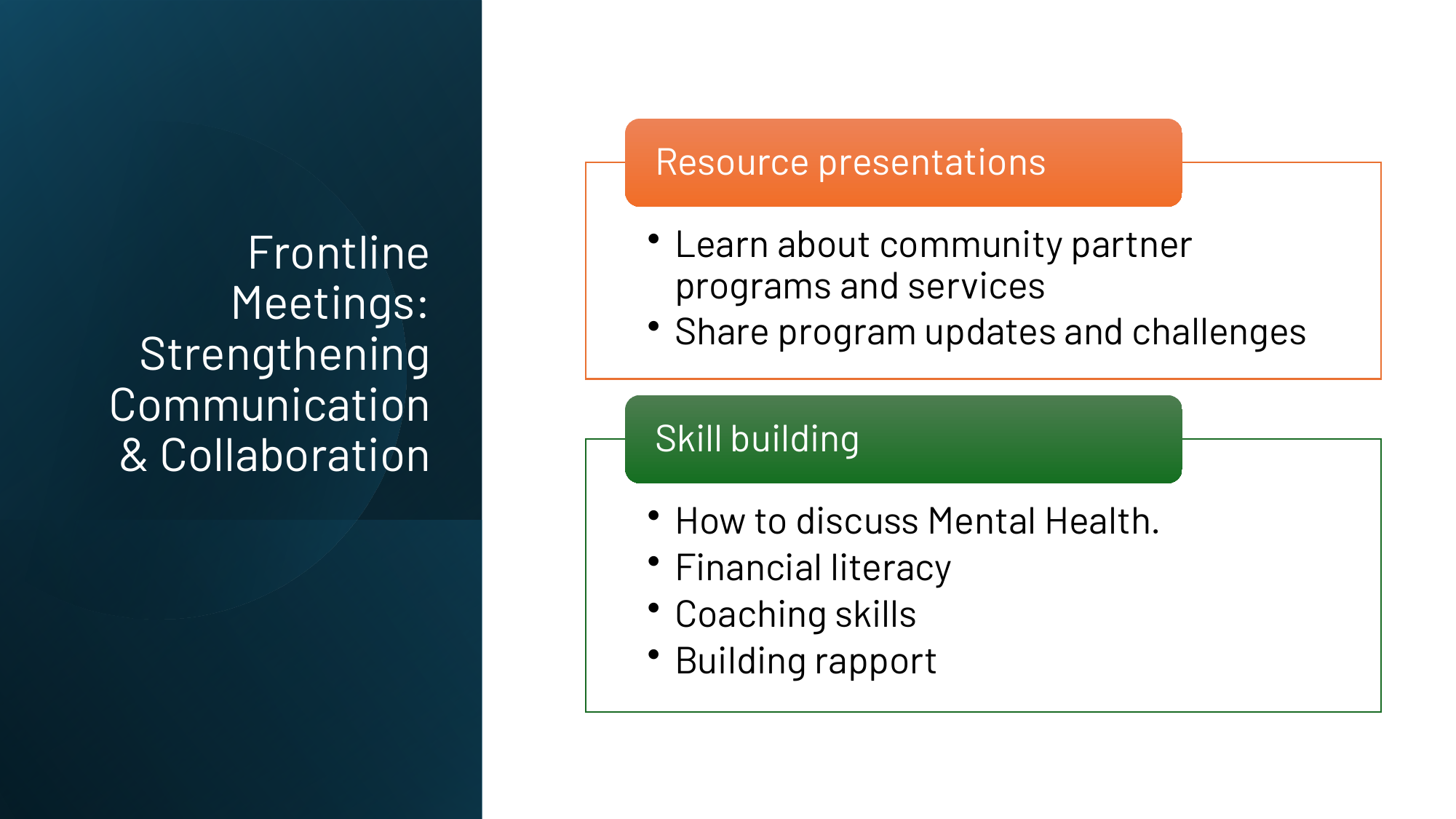

Learn about community partner programs and services
Share program updates and challenges
Resource presentations
How to discuss Mental Health.
Financial literacy
Coaching skills
Building rapport
Skill building

# Frontline Meetings: Strengthening Communication & Collaboration